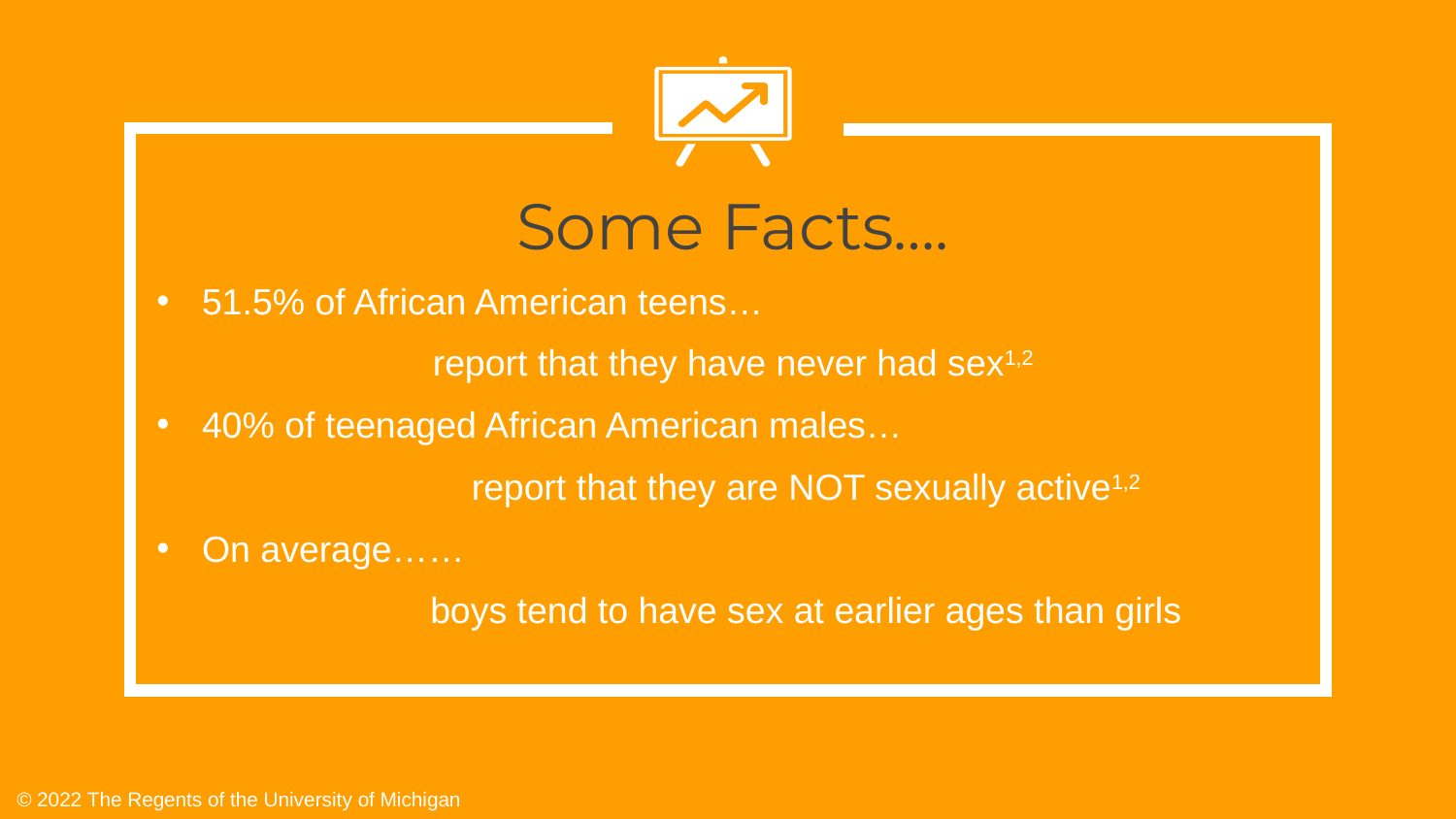

# Some Facts….
51.5% of African American teens…
report that they have never had sex1,2
40% of teenaged African American males…
	report that they are NOT sexually active1,2
On average……
	boys tend to have sex at earlier ages than girls
© 2022 The Regents of the University of Michigan